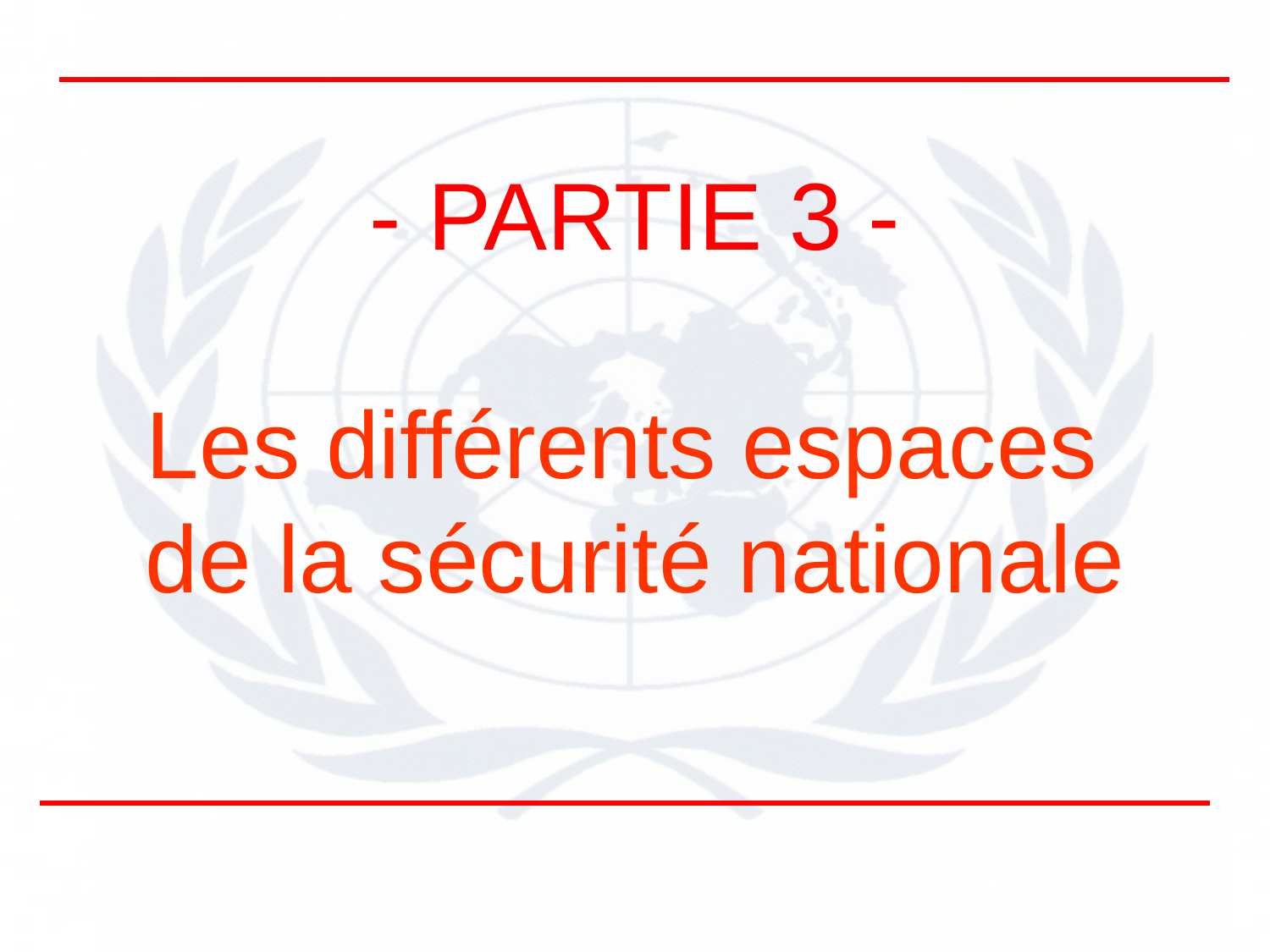

- PARTIE 3 -

Les différents espaces
de la sécurité nationale